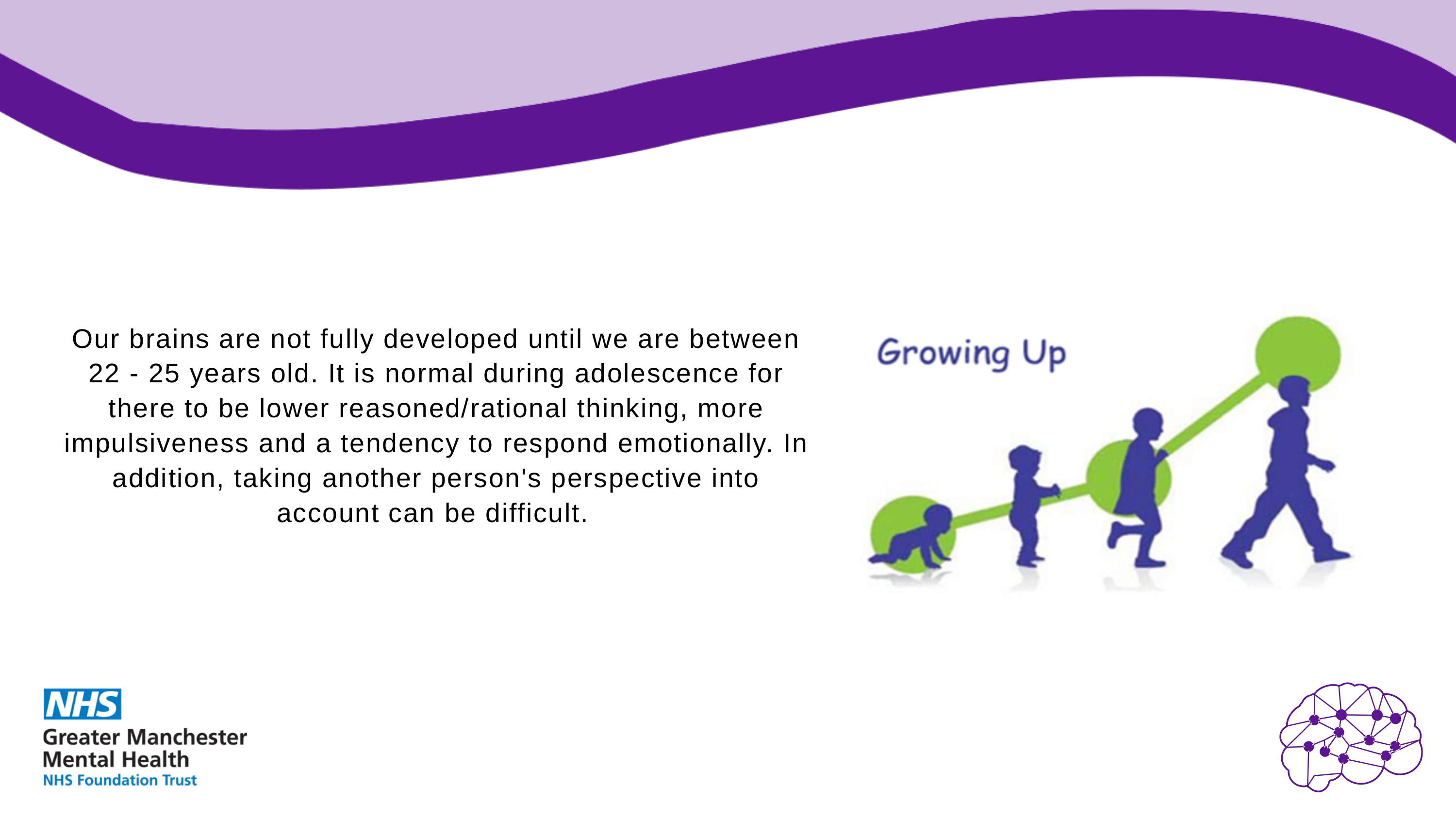

Our brains are not fully developed until we are between 22 - 25 years old. It is normal during adolescence for there to be lower reasoned/rational thinking, more impulsiveness and a tendency to respond emotionally. In addition, taking another person's perspective into account can be difficult.